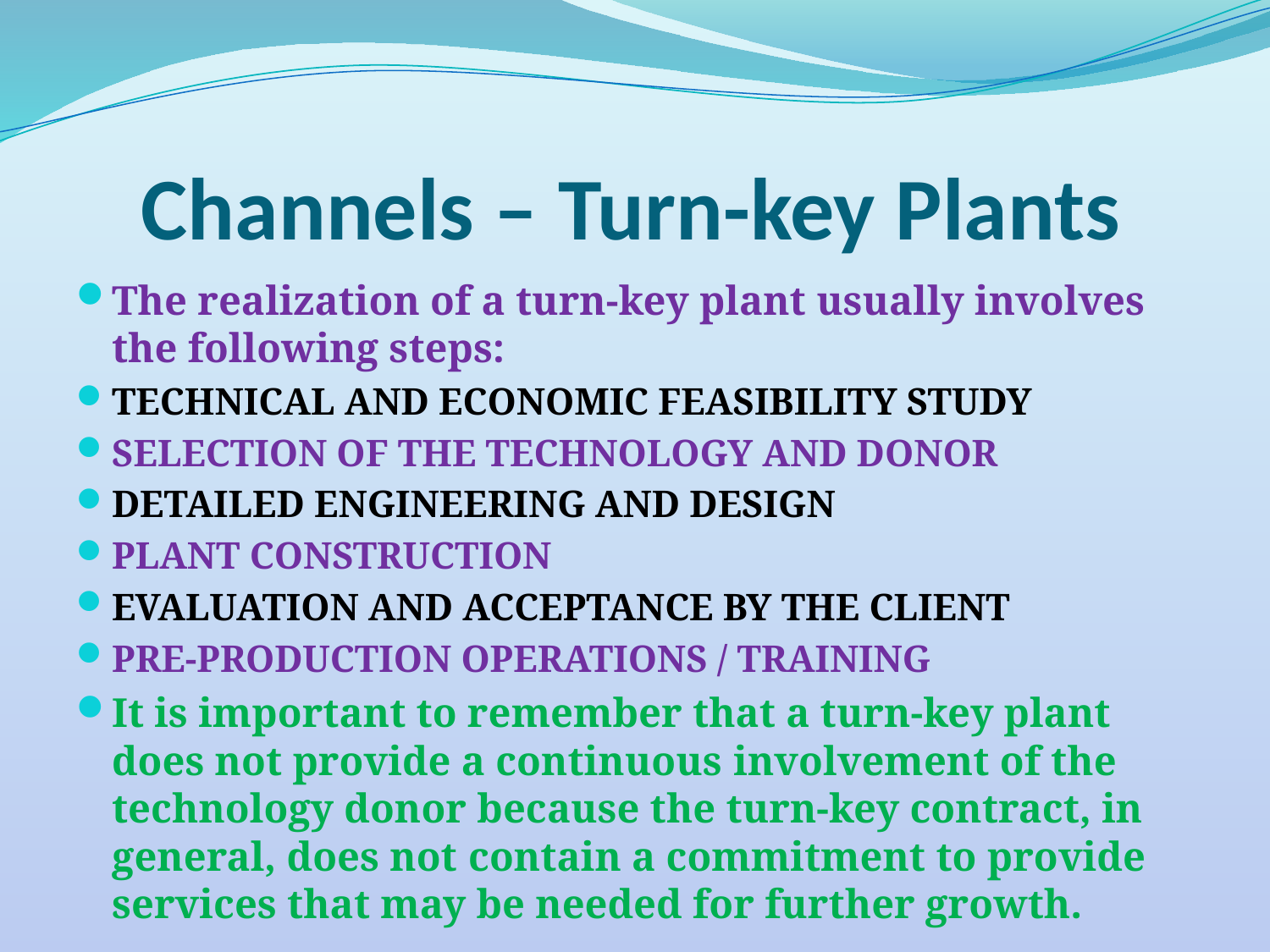

# Channels – Turn-key Plants
The realization of a turn-key plant usually involves the following steps:
Technical and Economic feasibility study
selection of the technology and donor
Detailed engineering and design
Plant construction
Evaluation and acceptance by the client
pRe-Production operations / training
It is important to remember that a turn-key plant does not provide a continuous involvement of the technology donor because the turn-key contract, in general, does not contain a commitment to provide services that may be needed for further growth.